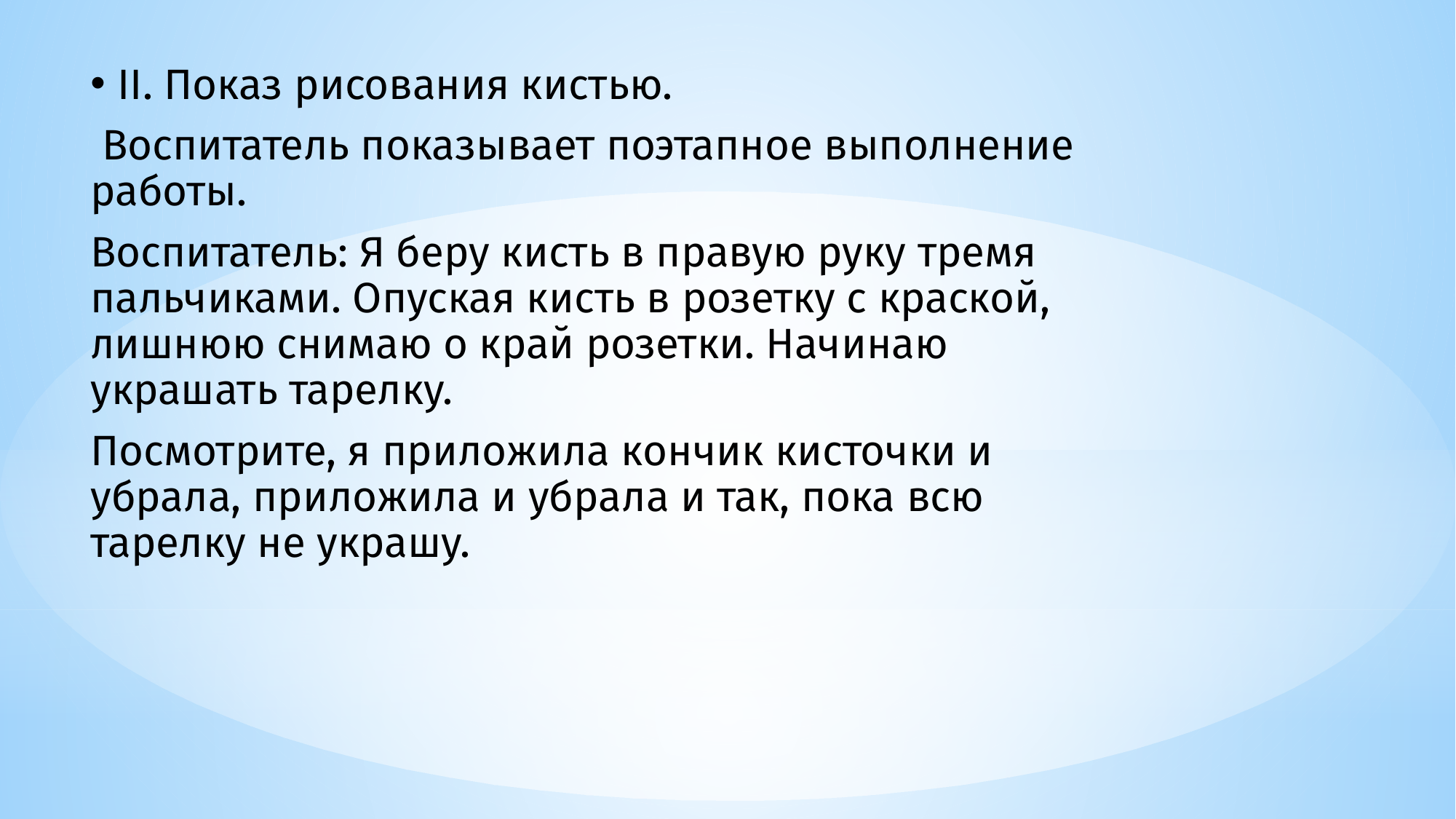

II. Показ рисования кистью.
 Воспитатель показывает поэтапное выполнение работы.
Воспитатель: Я беру кисть в правую руку тремя пальчиками. Опуская кисть в розетку с краской, лишнюю снимаю о край розетки. Начинаю украшать тарелку.
Посмотрите, я приложила кончик кисточки и убрала, приложила и убрала и так, пока всю тарелку не украшу.